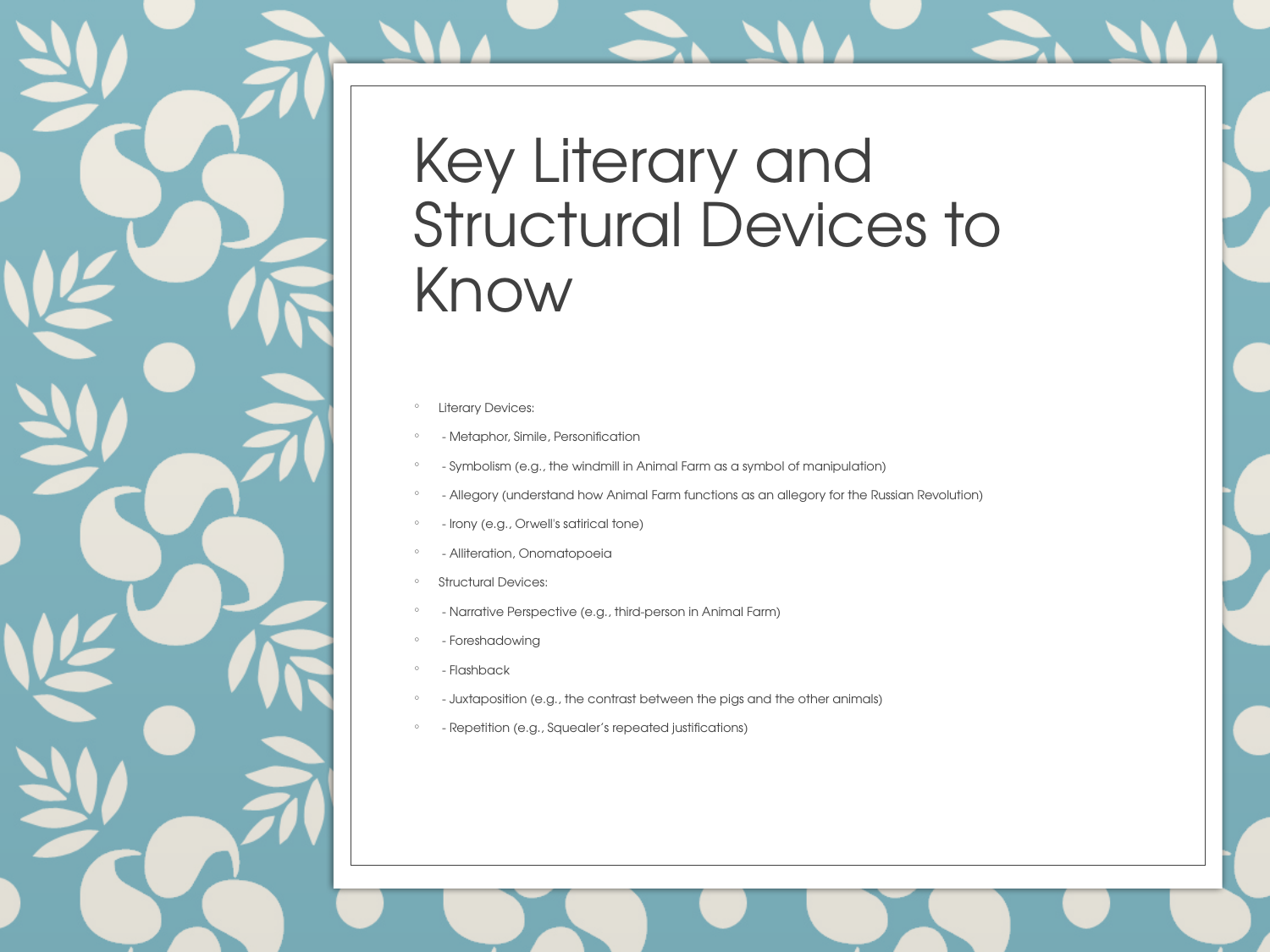

# Key Literary and Structural Devices to Know

Literary Devices:
 - Metaphor, Simile, Personification
 - Symbolism (e.g., the windmill in Animal Farm as a symbol of manipulation)
 - Allegory (understand how Animal Farm functions as an allegory for the Russian Revolution)
 - Irony (e.g., Orwell's satirical tone)
 - Alliteration, Onomatopoeia
Structural Devices:
 - Narrative Perspective (e.g., third-person in Animal Farm)
 - Foreshadowing
 - Flashback
 - Juxtaposition (e.g., the contrast between the pigs and the other animals)
 - Repetition (e.g., Squealer’s repeated justifications)